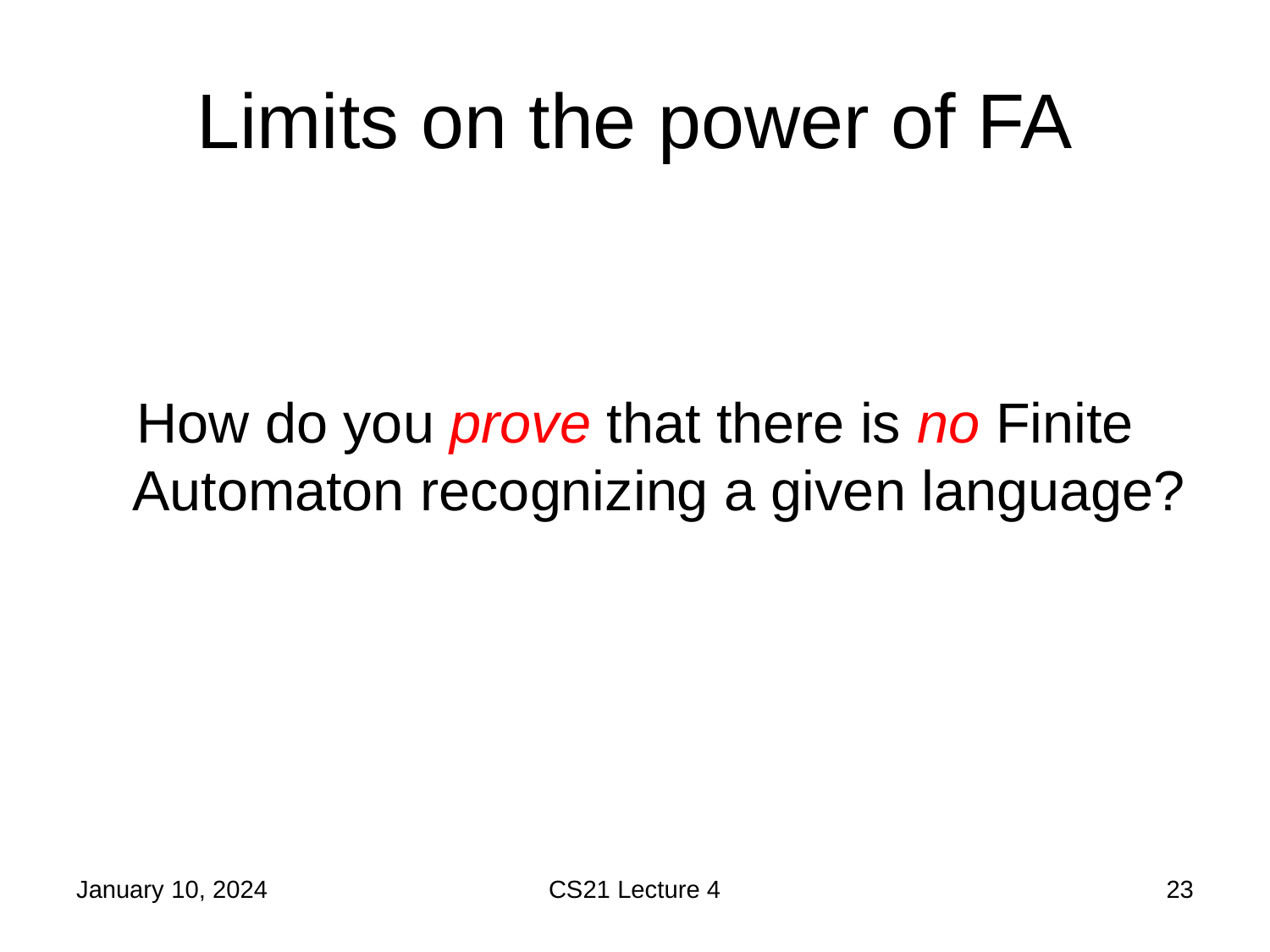

# Limits on the power of FA

How do you prove that there is no Finite Automaton recognizing a given language?
January 10, 2024
CS21 Lecture 4
23